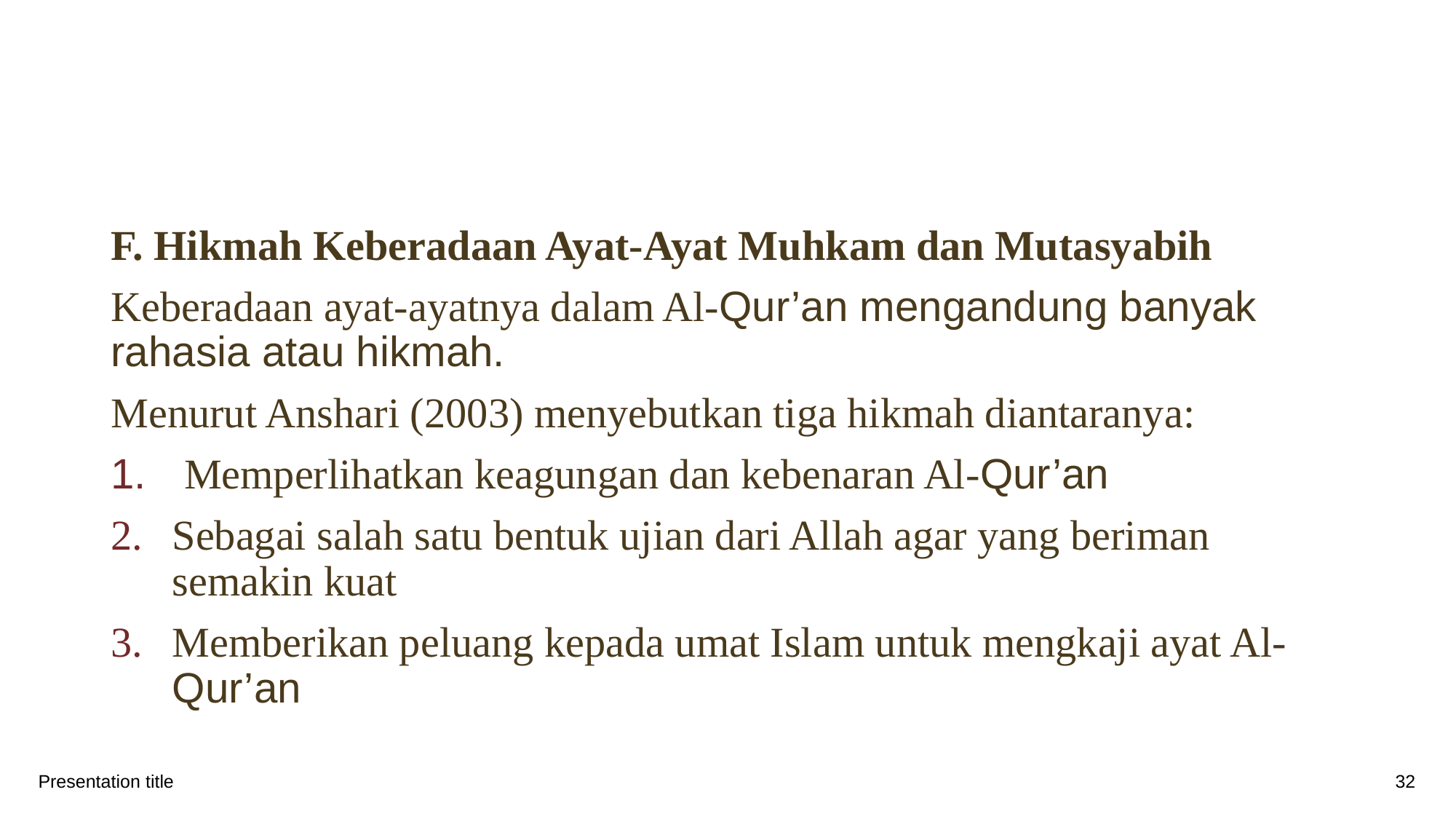

#
F. Hikmah Keberadaan Ayat-Ayat Muhkam dan Mutasyabih
Keberadaan ayat-ayatnya dalam Al-Qur’an mengandung banyak rahasia atau hikmah.
Menurut Anshari (2003) menyebutkan tiga hikmah diantaranya:
 Memperlihatkan keagungan dan kebenaran Al-Qur’an
Sebagai salah satu bentuk ujian dari Allah agar yang beriman semakin kuat
Memberikan peluang kepada umat Islam untuk mengkaji ayat Al-Qur’an

Presentation title
32